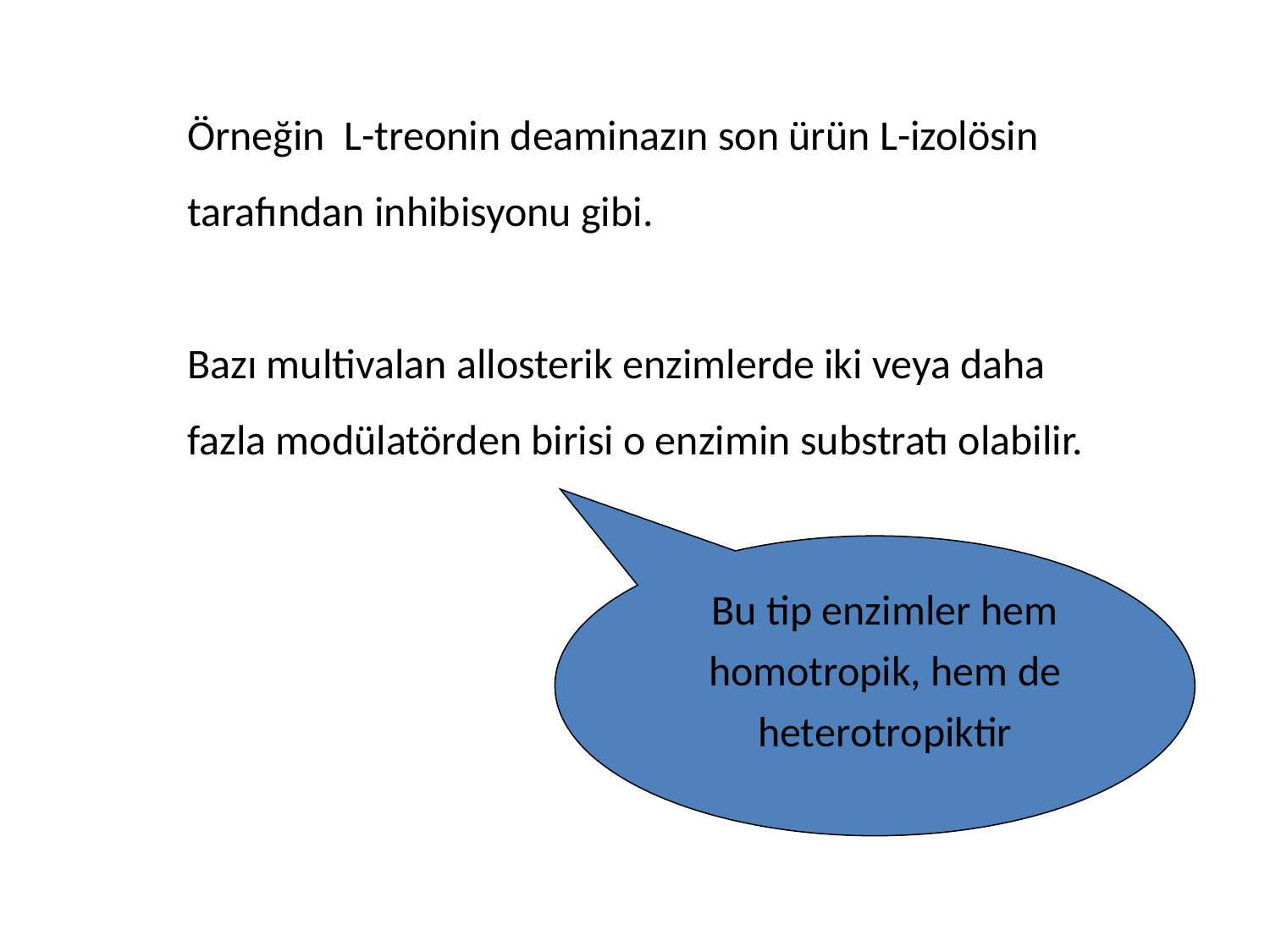

Örneğin  L-treonin deaminazın son ürün L-izolösin tarafından inhibisyonu gibi.

Bazı multivalan allosterik enzimlerde iki veya daha fazla modülatörden birisi o enzimin substratı olabilir.

Bu tip enzimler hem homotropik, hem de heterotropiktir